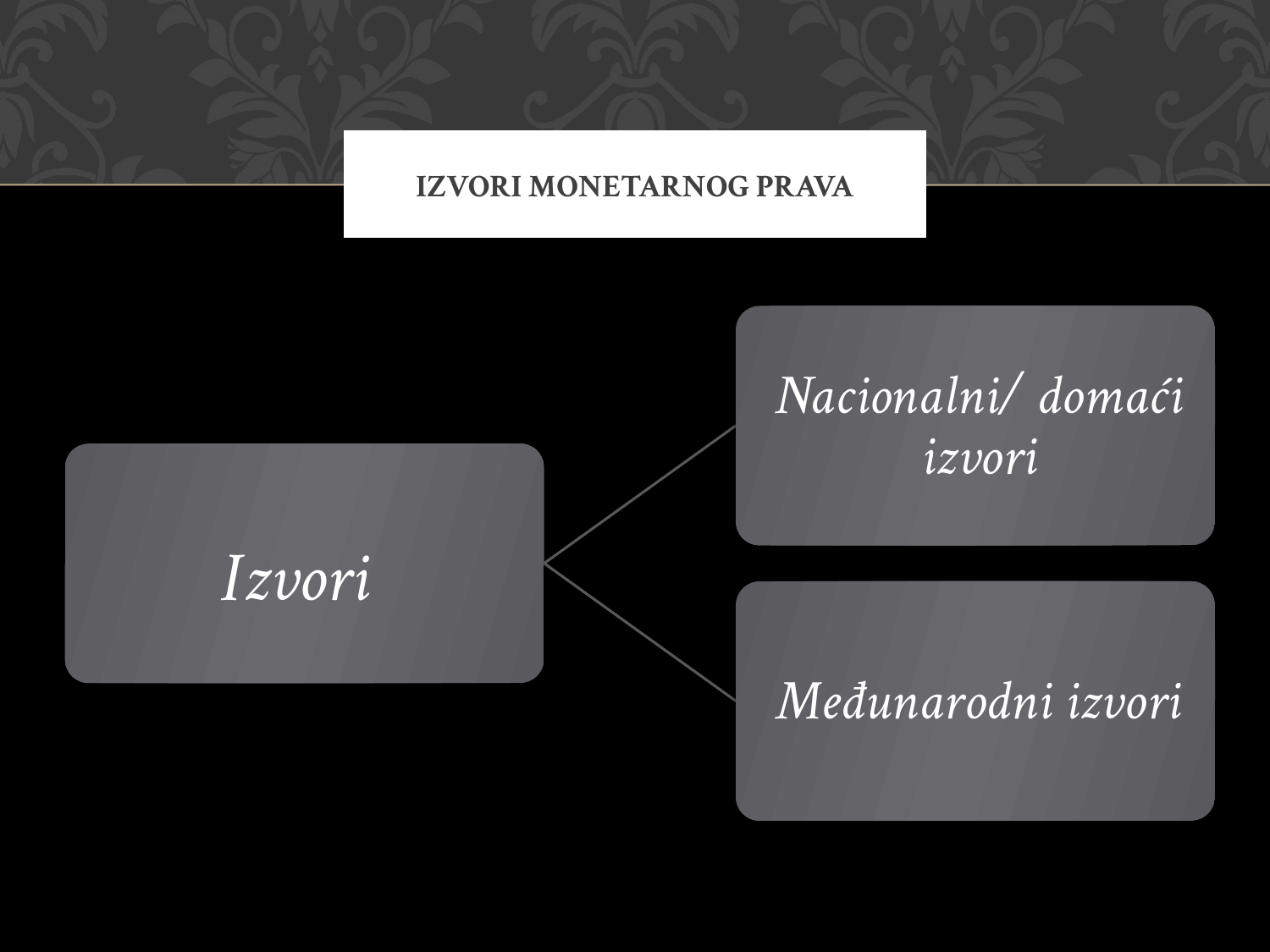

# IZVORI MONETARNOG PRAVA
Izvori

Nacionalni/ domaći izvori

Međunarodni izvori